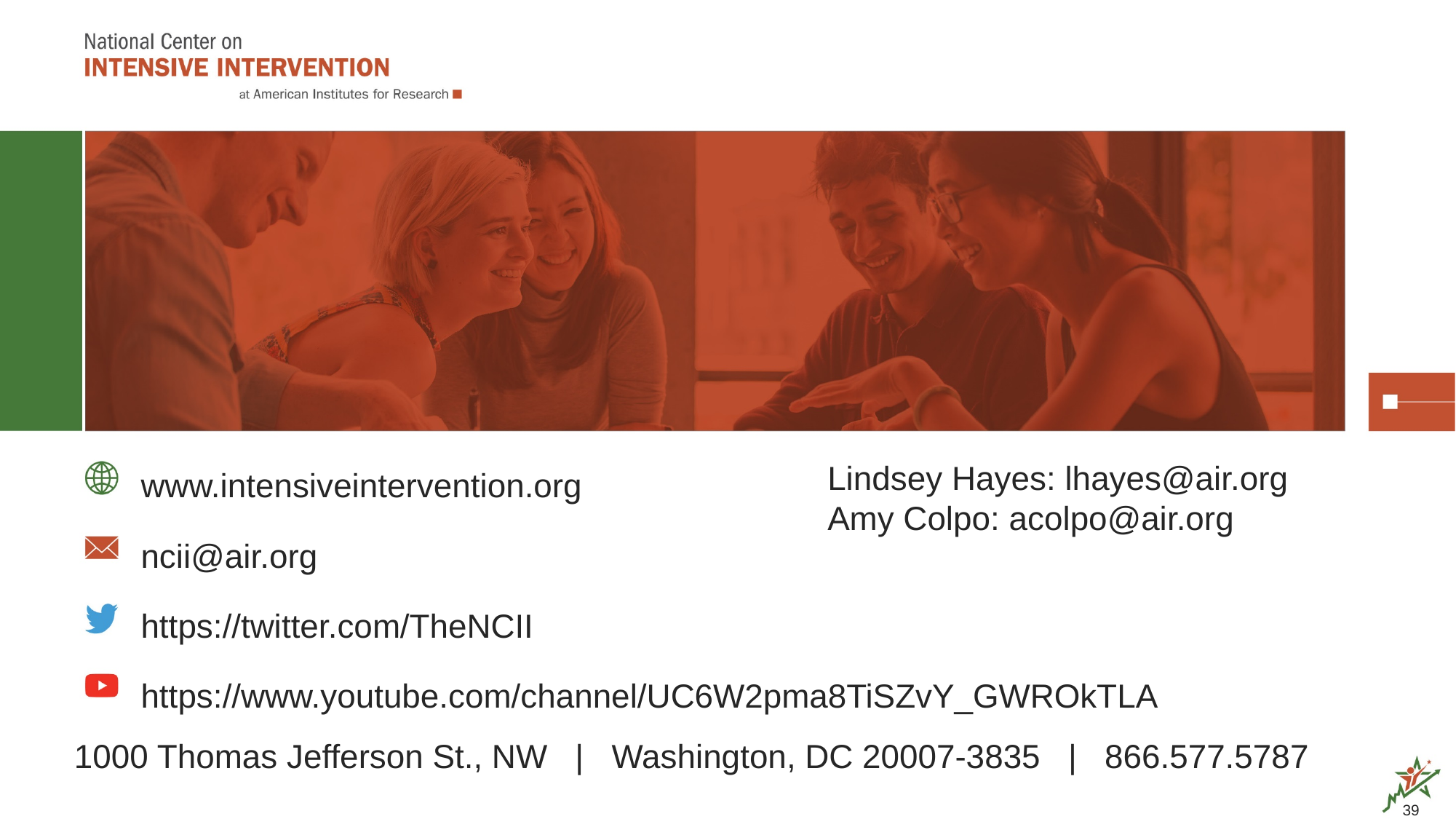

# Questions or Comments
Lindsey Hayes: lhayes@air.org
Amy Colpo: acolpo@air.org
39